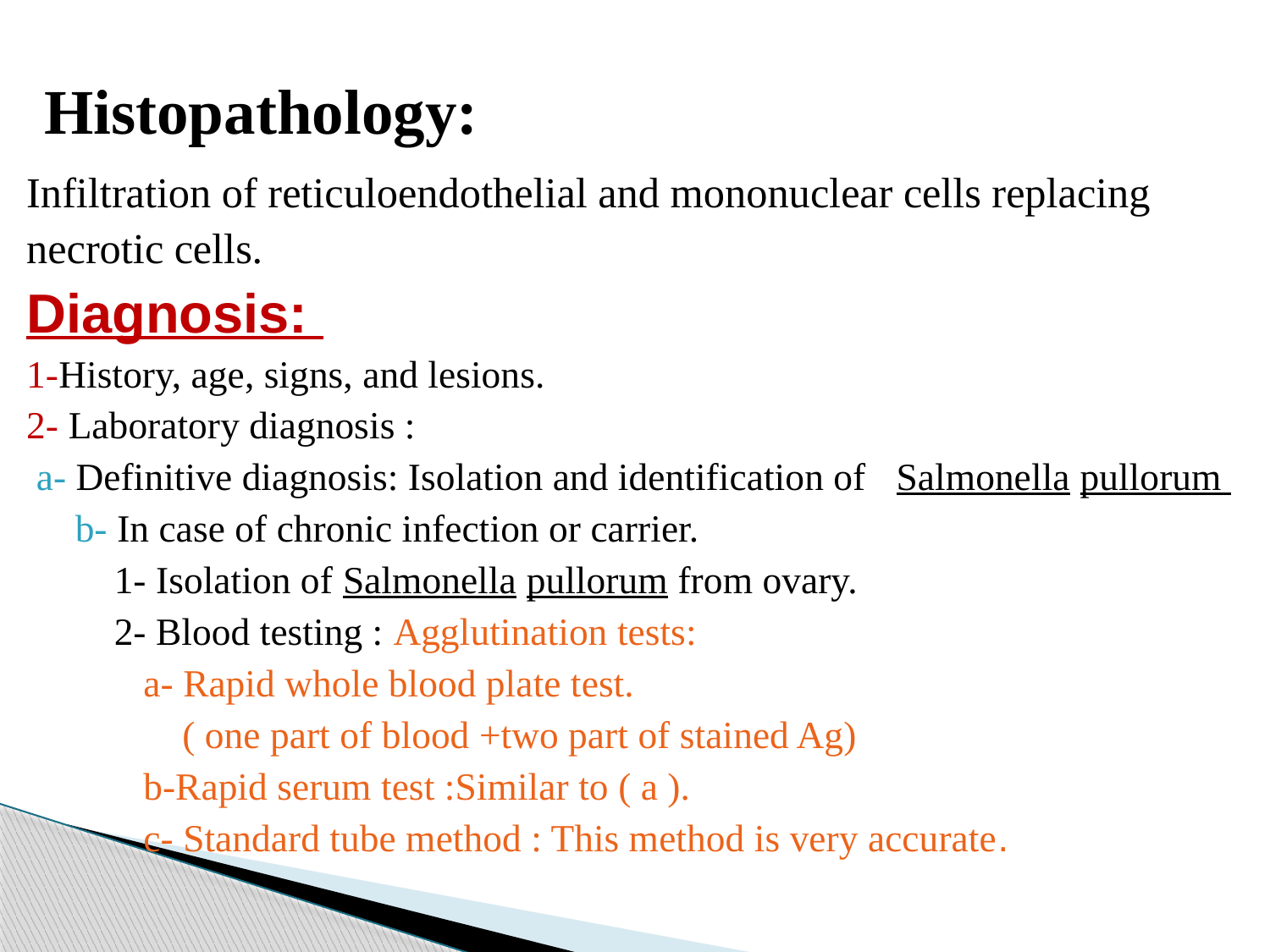

# Histopathology:
Infiltration of reticuloendothelial and mononuclear cells replacing
necrotic cells.
Diagnosis:
1-History, age, signs, and lesions.
2- Laboratory diagnosis :
 a- Definitive diagnosis: Isolation and identification of   Salmonella pullorum
     b- In case of chronic infection or carrier.
         1- Isolation of Salmonella pullorum from ovary.
         2- Blood testing : Agglutination tests:
            a- Rapid whole blood plate test.
                ( one part of blood +two part of stained Ag)
            b-Rapid serum test :Similar to ( a ).
            c- Standard tube method : This method is very accurate.